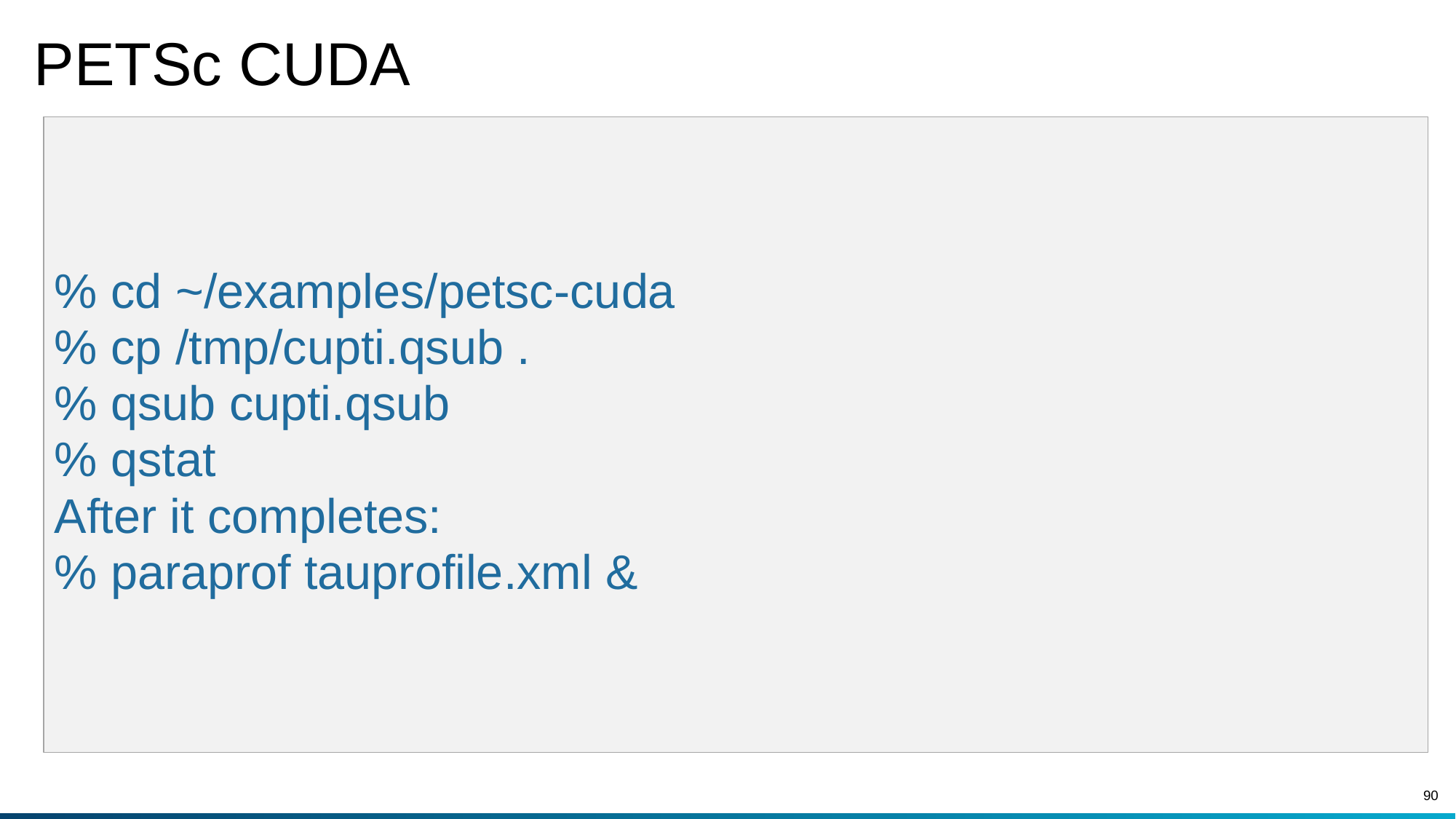

# PETSc CUDA
% cd ~/examples/petsc-cuda
% cp /tmp/cupti.qsub .
% qsub cupti.qsub
% qstat
After it completes:
% paraprof tauprofile.xml &